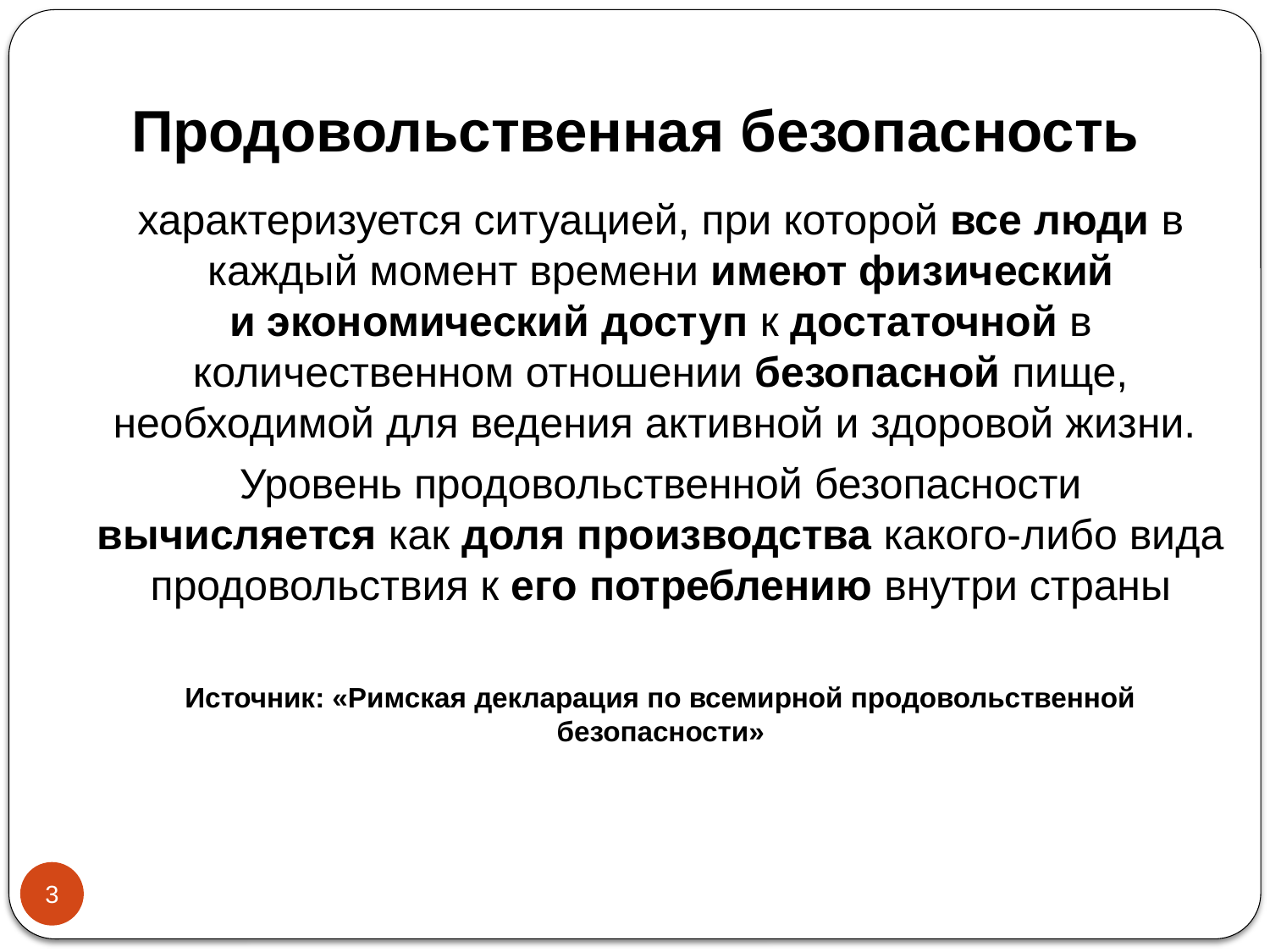

# Продовольственная безопасность
характеризуется ситуацией, при которой все люди в каждый момент времени имеют физический и экономический доступ к достаточной в количественном отношении безопасной пище, необходимой для ведения активной и здоровой жизни.
Уровень продовольственной безопасности вычисляется как доля производства какого-либо вида продовольствия к его потреблению внутри страны

Источник: «Римская декларация по всемирной продовольственной безопасности»

3